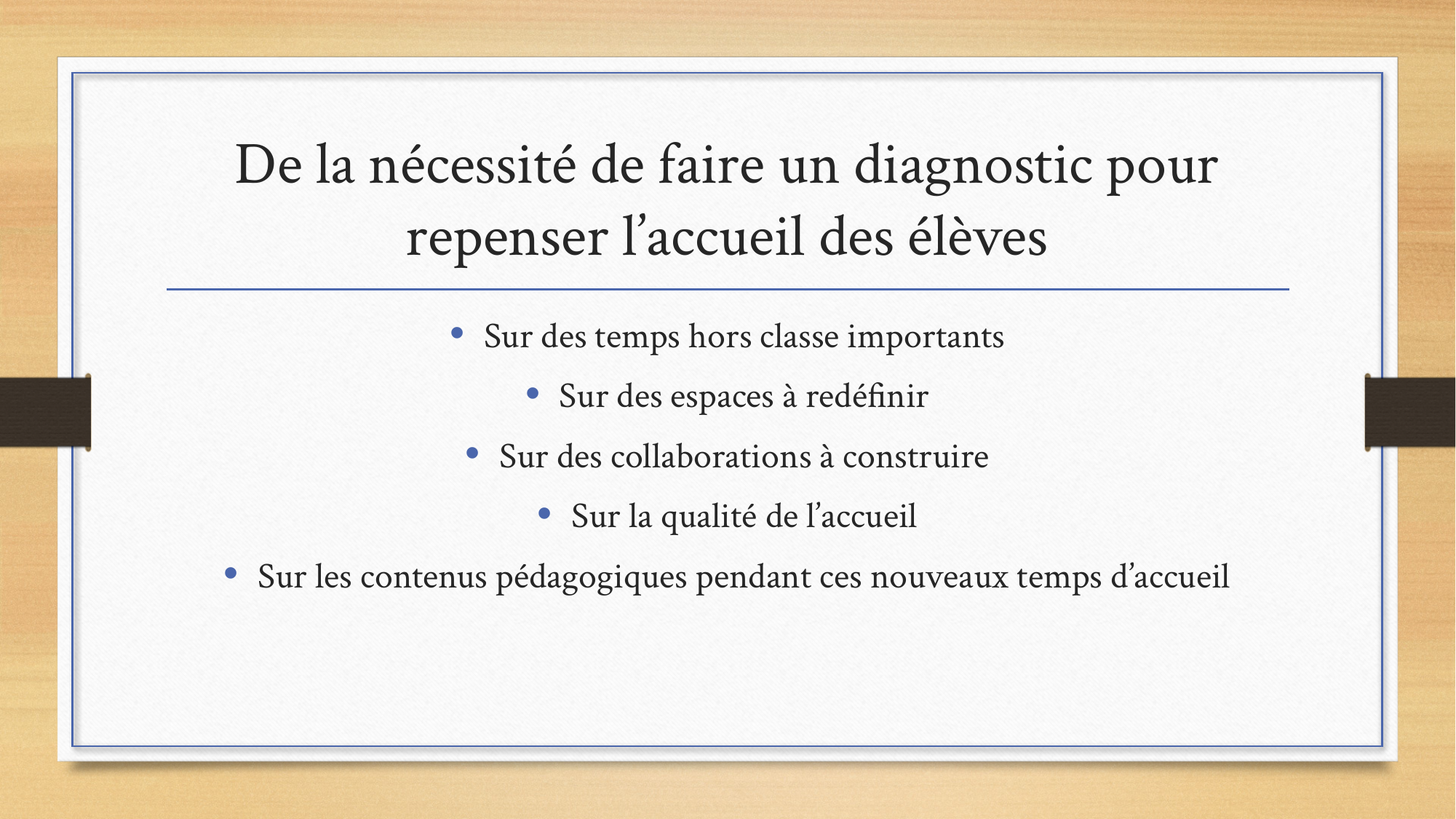

# De la nécessité de faire un diagnostic pour repenser l’accueil des élèves
Sur des temps hors classe importants
Sur des espaces à redéfinir
Sur des collaborations à construire
Sur la qualité de l’accueil
Sur les contenus pédagogiques pendant ces nouveaux temps d’accueil